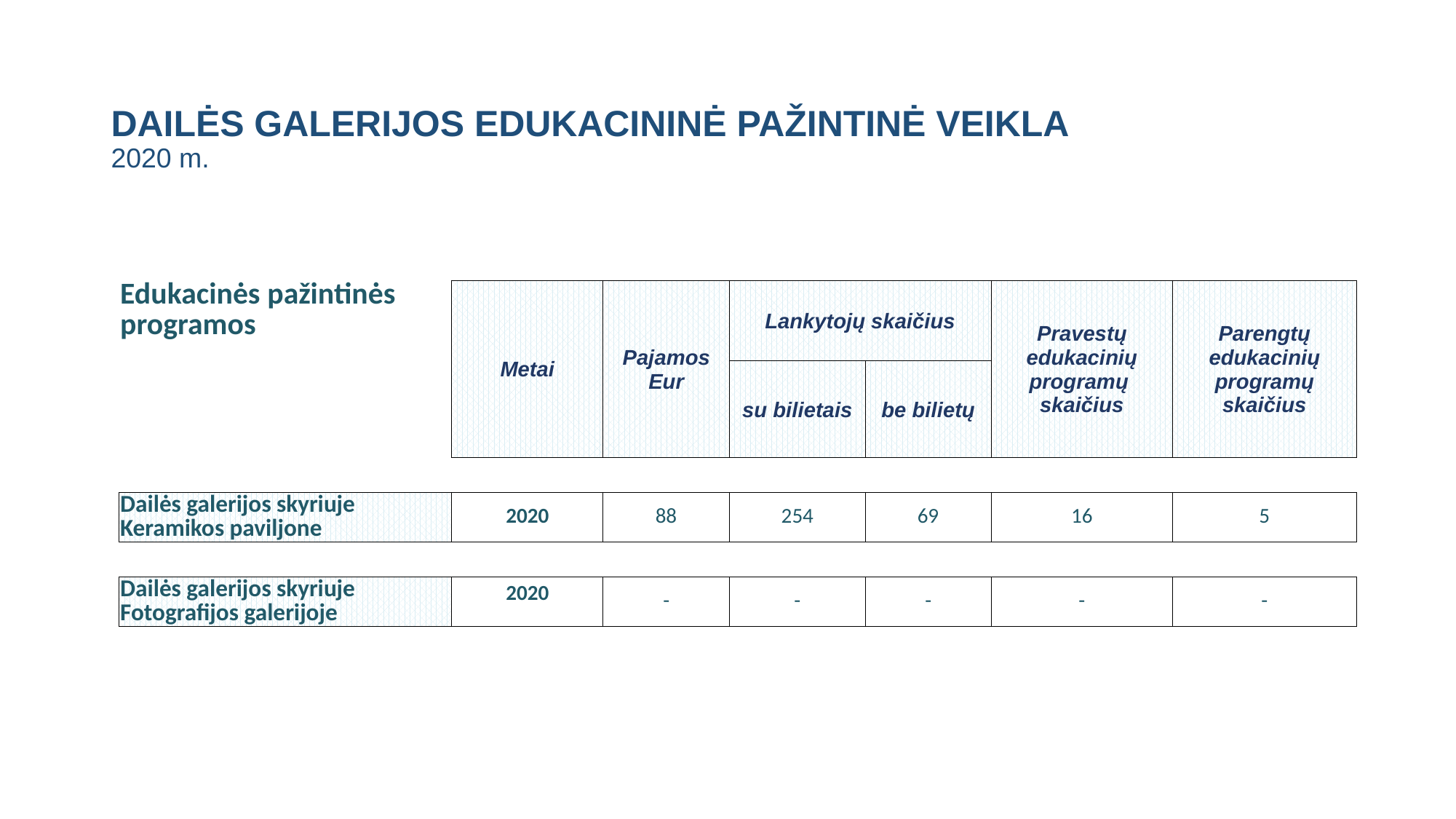

# DAILĖS GALERIJOS EDUKACININĖ PAŽINTINĖ VEIKLA 2020 m.
| Edukacinės pažintinės programos | Metai | Pajamos Eur | Lankytojų skaičius |  | Pravestų edukacinių programų skaičius | Parengtų edukacinių programų skaičius |
| --- | --- | --- | --- | --- | --- | --- |
|  |  |  | su bilietais | be bilietų |  |  |
|  |  |  |  |  |  |  |
| Dailės galerijos skyriuje Keramikos paviljone | 2020 | 88 | 254 | 69 | 16 | 5 |
|  |  |  |  |  |  |  |
| Dailės galerijos skyriuje Fotografijos galerijoje | 2020 | - | - | - | - | - |